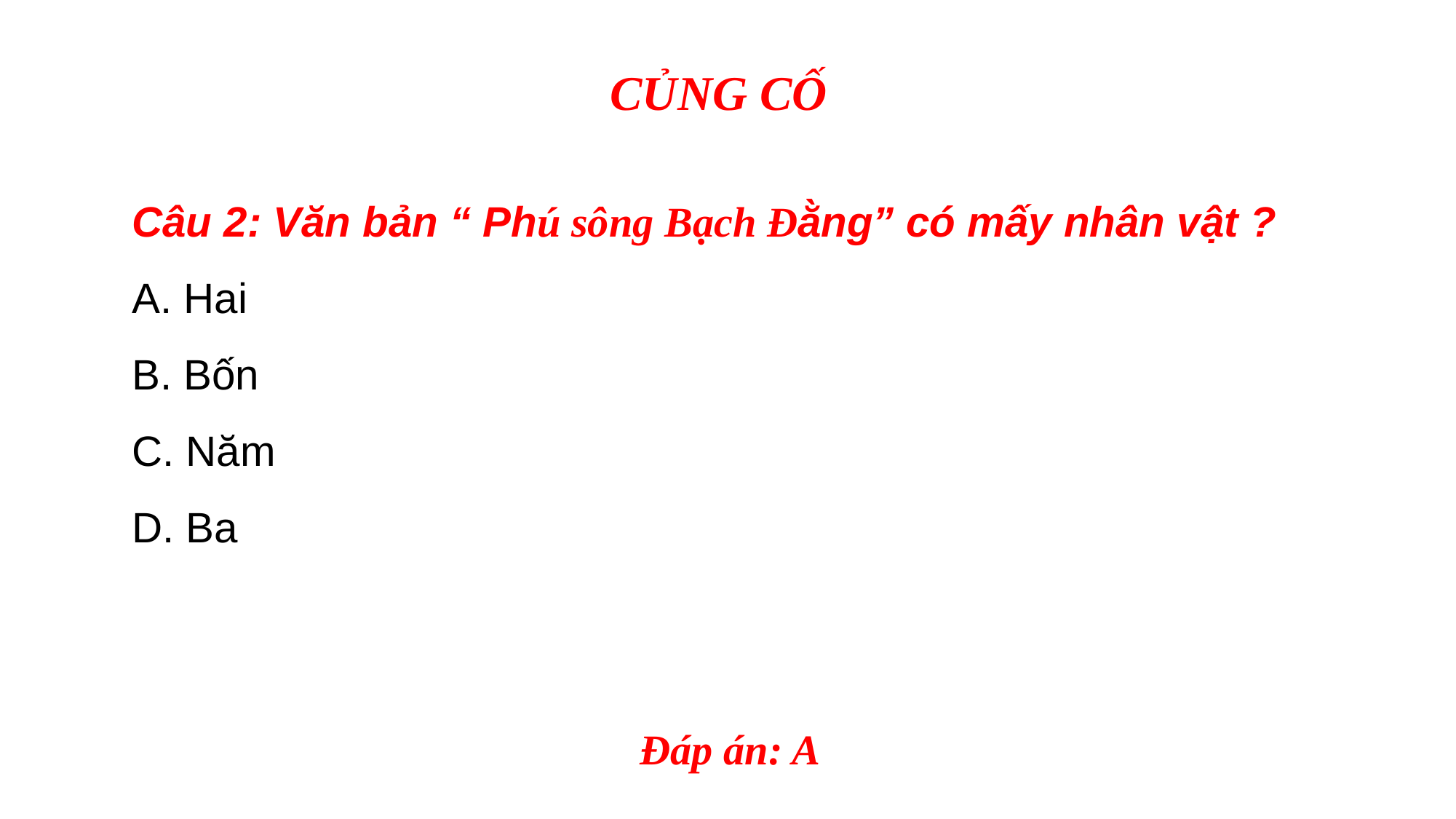

CỦNG CỐ
Câu 2: Văn bản “ Phú sông Bạch Đằng” có mấy nhân vật ?
A. Hai
B. Bốn
C. Năm
D. Ba
Đáp án: A